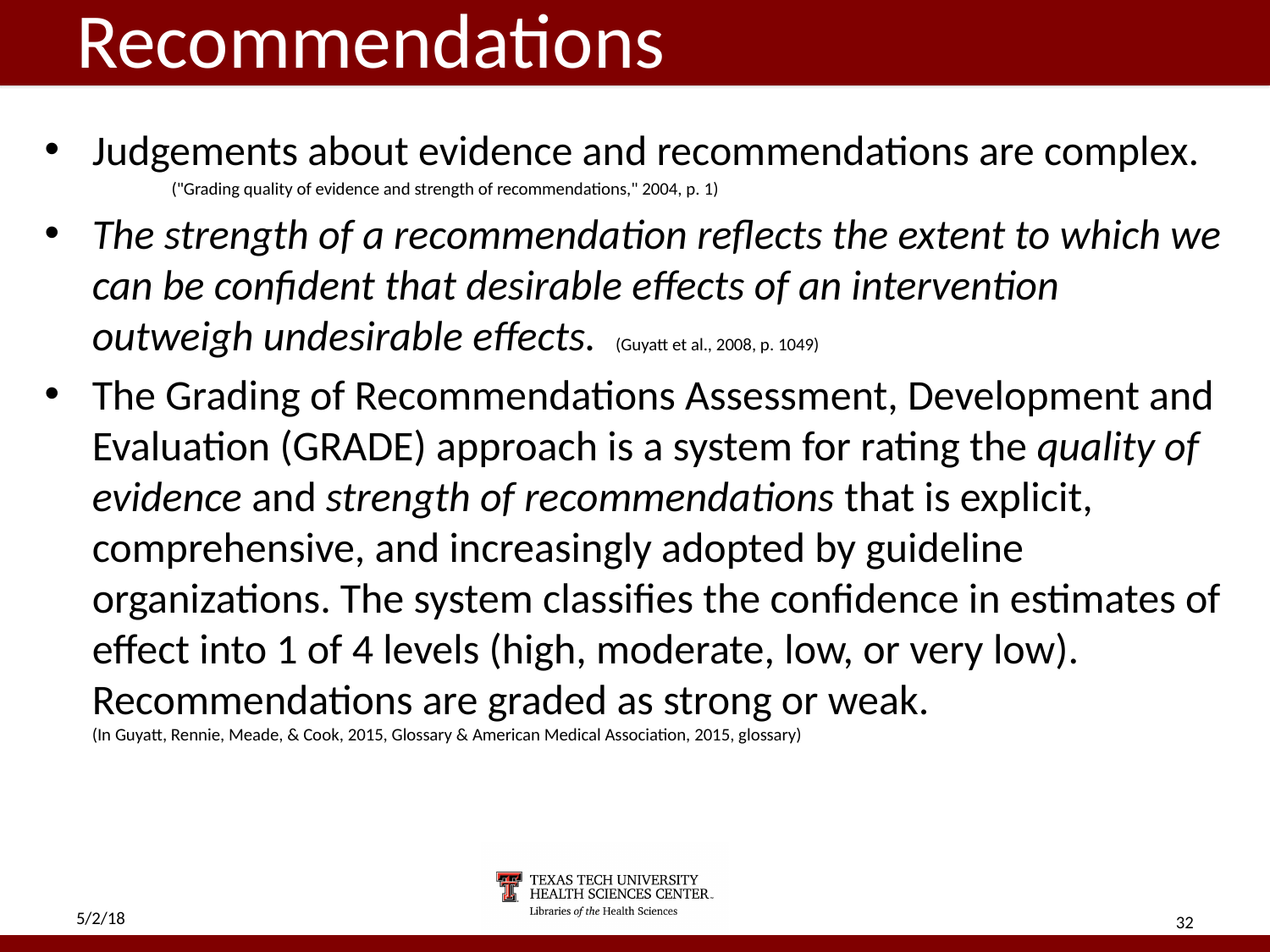

# Recommendations
Judgements about evidence and recommendations are complex.
	("Grading quality of evidence and strength of recommendations," 2004, p. 1)
The strength of a recommendation reflects the extent to which we can be confident that desirable effects of an intervention outweigh undesirable effects.  (Guyatt et al., 2008, p. 1049)
The Grading of Recommendations Assessment, Development and Evaluation (GRADE) approach is a system for rating the quality of evidence and strength of recommendations that is explicit, comprehensive, and increasingly adopted by guideline organizations. The system classifies the confidence in estimates of effect into 1 of 4 levels (high, moderate, low, or very low). Recommendations are graded as strong or weak.                              (In Guyatt, Rennie, Meade, & Cook, 2015, Glossary & American Medical Association, 2015, glossary)

5/2/18
32